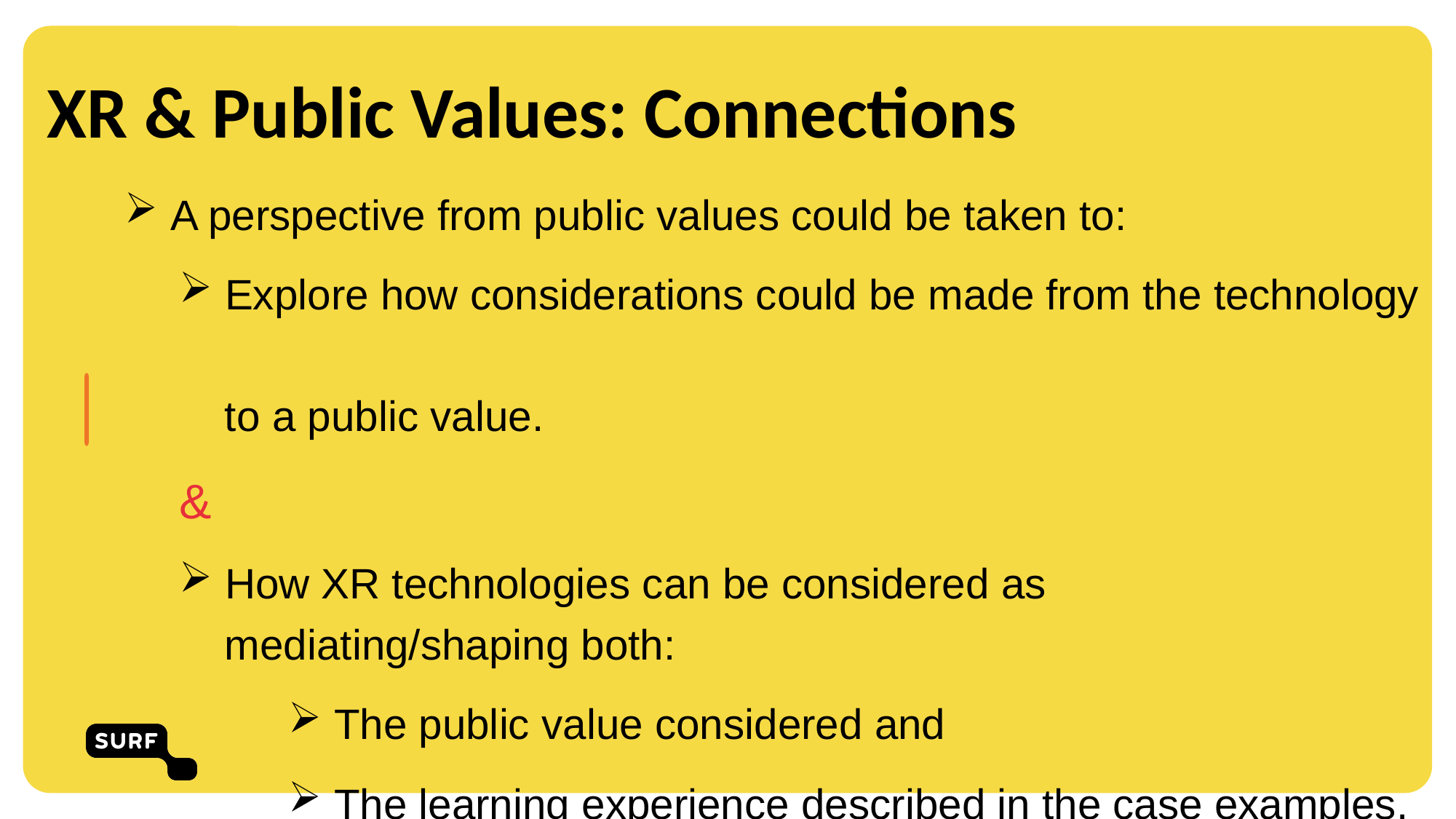

# Chapter green

XR & Public Values: Connections
 A perspective from public values could be taken to:
 Explore how considerations could be made from the technology
 to a public value.
&
 How XR technologies can be considered as
 mediating/shaping both:
 The public value considered and
 The learning experience described in the case examples.